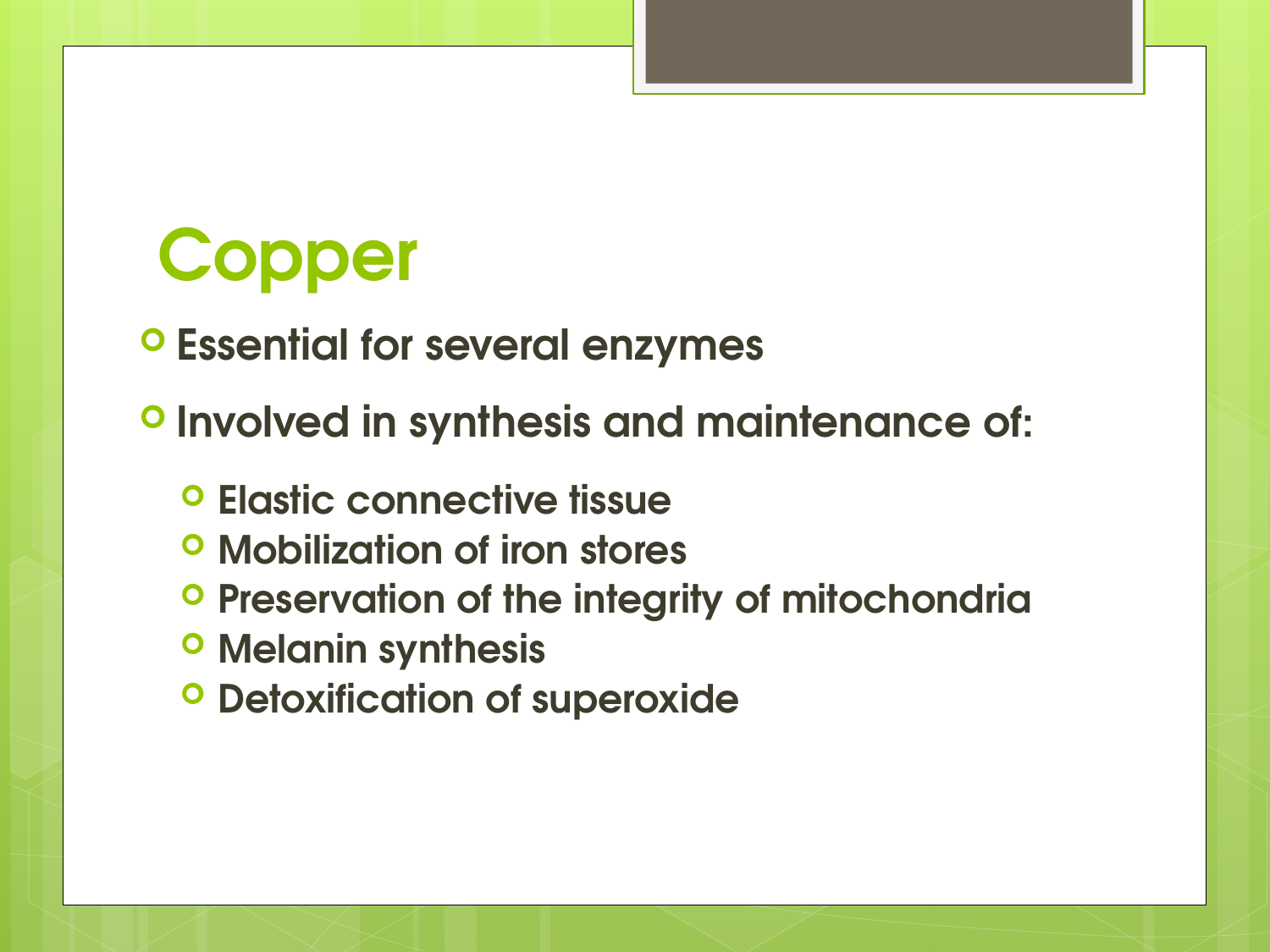

# Copper
Essential for several enzymes

Involved in synthesis and maintenance of:

Elastic connective tissue
Mobilization of iron stores
Preservation of the integrity of mitochondria
Melanin synthesis
Detoxification of superoxide